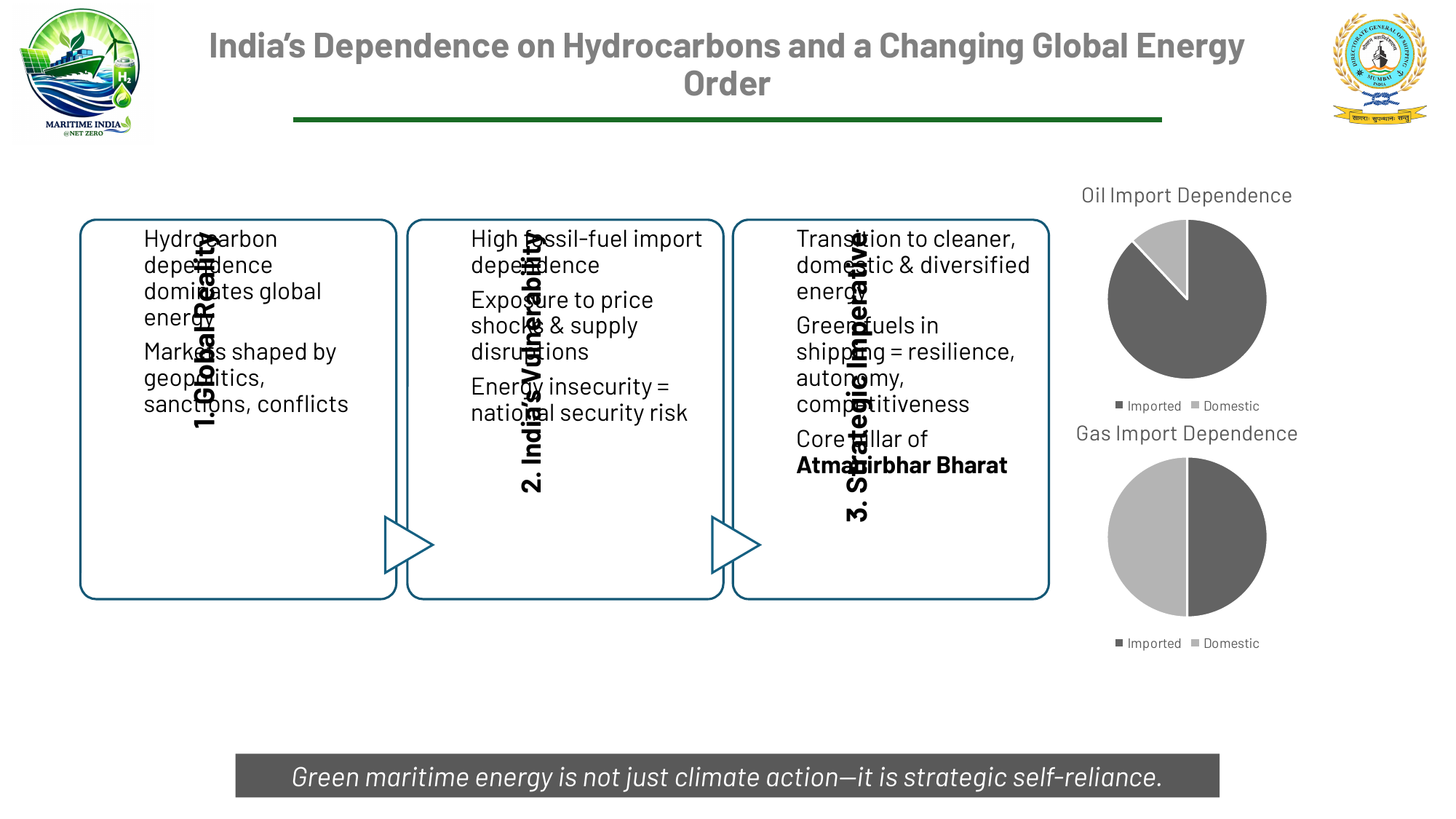

# India’s Dependence on Hydrocarbons and a Changing Global Energy Order
1. Global Reality
Hydrocarbon dependence dominates global energy
Markets shaped by geopolitics, sanctions, conflicts
2. India’s Vulnerability
High fossil-fuel import dependence
Exposure to price shocks & supply disruptions
Energy insecurity = national security risk
3. Strategic Imperative
Transition to cleaner, domestic & diversified energy
Green fuels in shipping = resilience, autonomy, competitiveness
Core pillar of Atmanirbhar Bharat

### Chart: Oil Import Dependence

| Category |  |
|---|---|
| Imported | 88.0 |
| Domestic | 12.0 |

### Chart: Gas Import Dependence

| Category |  |  |
|---|---|---|
| Imported | 50.0 | 0.0 |
| Domestic | 50.0 | 0.0 |
Green maritime energy is not just climate action—it is strategic self-reliance.